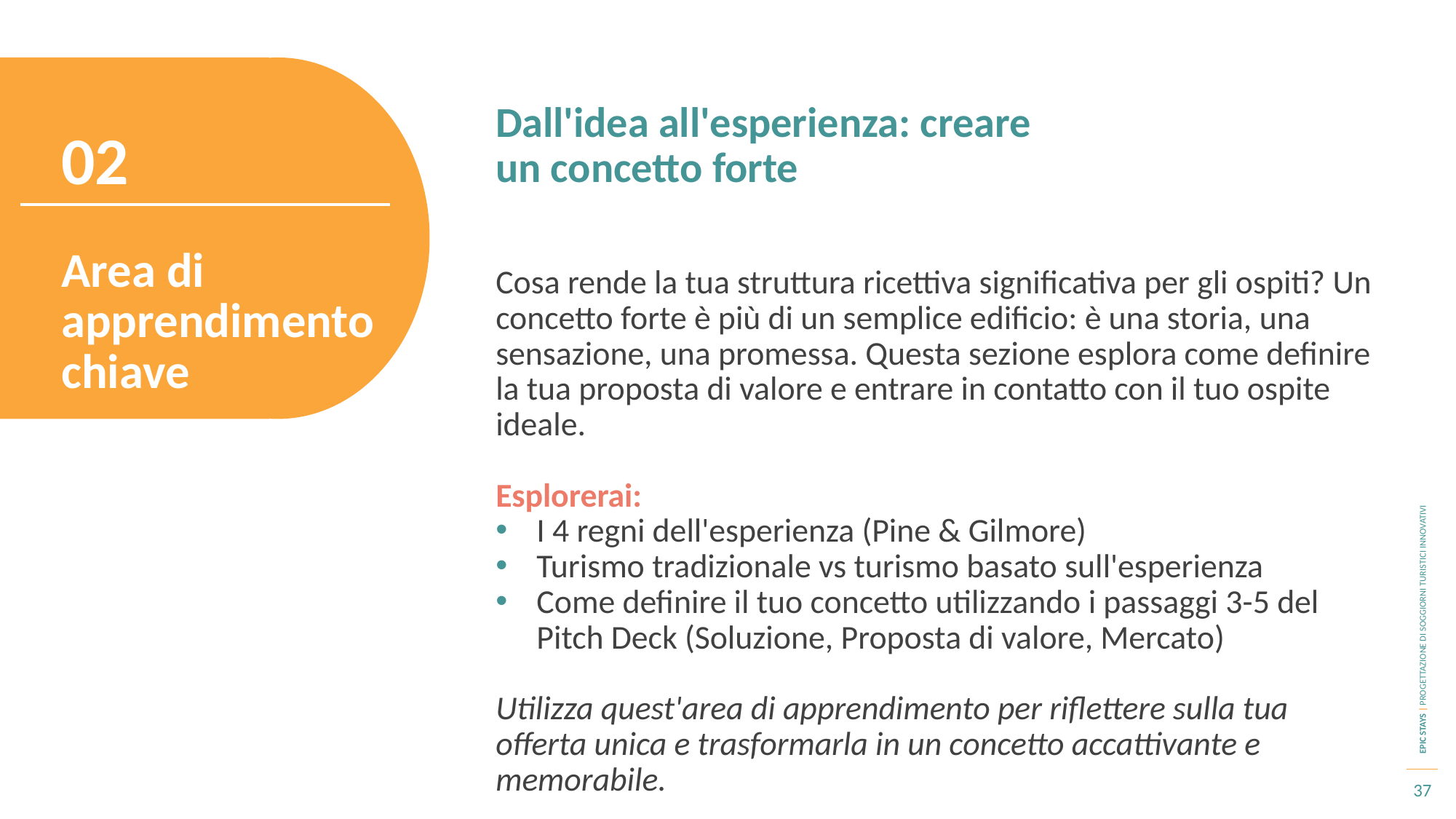

Dall'idea all'esperienza: creare un concetto forte

02
Area di apprendimento chiave
Cosa rende la tua struttura ricettiva significativa per gli ospiti? Un concetto forte è più di un semplice edificio: è una storia, una sensazione, una promessa. Questa sezione esplora come definire la tua proposta di valore e entrare in contatto con il tuo ospite ideale.

Esplorerai:
I 4 regni dell'esperienza (Pine & Gilmore)
Turismo tradizionale vs turismo basato sull'esperienza
Come definire il tuo concetto utilizzando i passaggi 3-5 del Pitch Deck (Soluzione, Proposta di valore, Mercato)

Utilizza quest'area di apprendimento per riflettere sulla tua offerta unica e trasformarla in un concetto accattivante e memorabile.

37